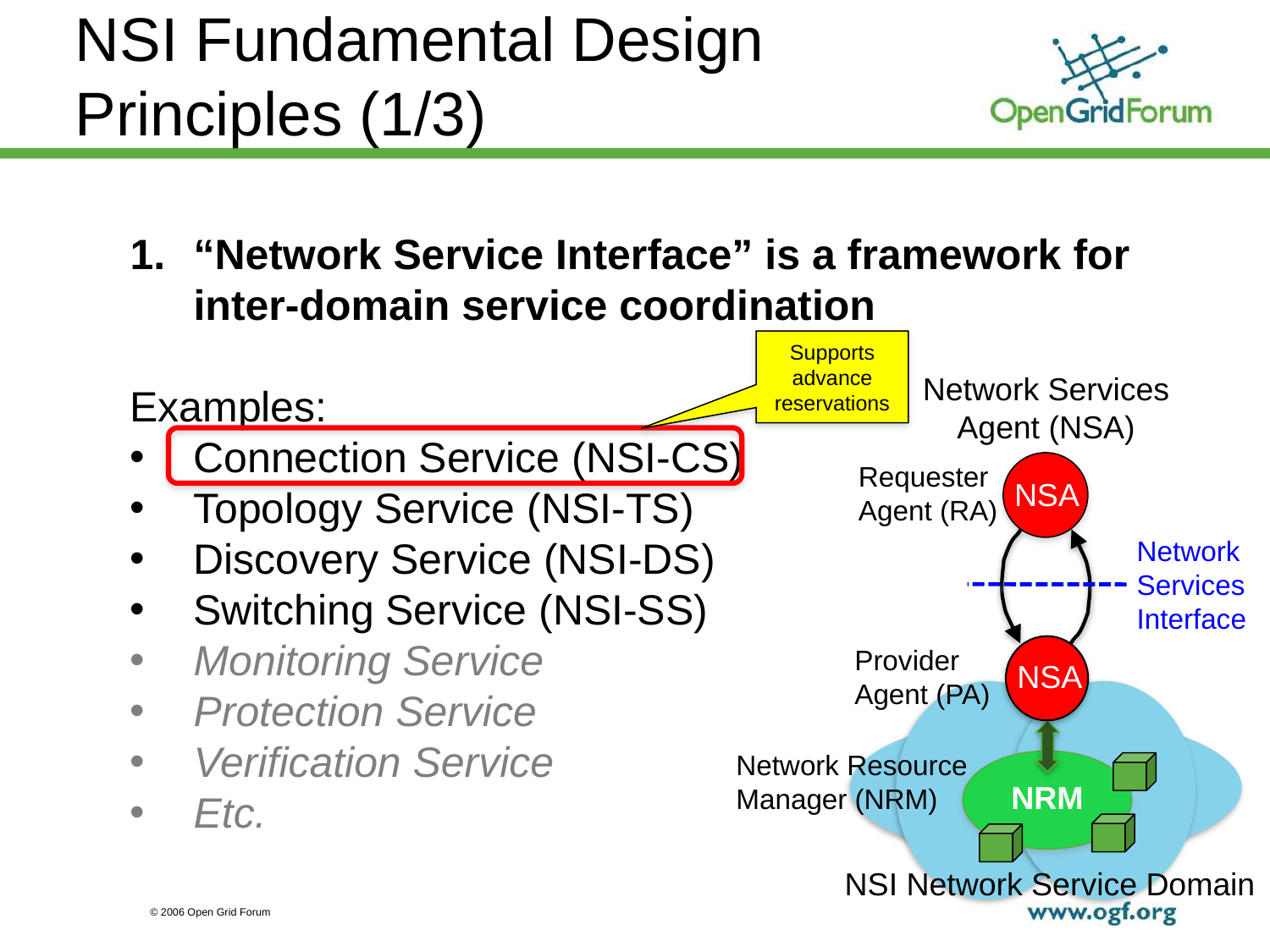

# NSI Fundamental Design Principles (1/3)
“Network Service Interface” is a framework for inter-domain service coordination

Examples:
Connection Service (NSI-CS)
Topology Service (NSI-TS)
Discovery Service (NSI-DS)
Switching Service (NSI-SS)
Monitoring Service
Protection Service
Verification Service
Etc.
Supports advance reservations
Network Services Agent (NSA)

Requester
Agent (RA)

NSA
Network Services Interface

Provider
Agent (PA)

NSA

NRM

Network Resource Manager (NRM)
NSI Network Service Domain
66